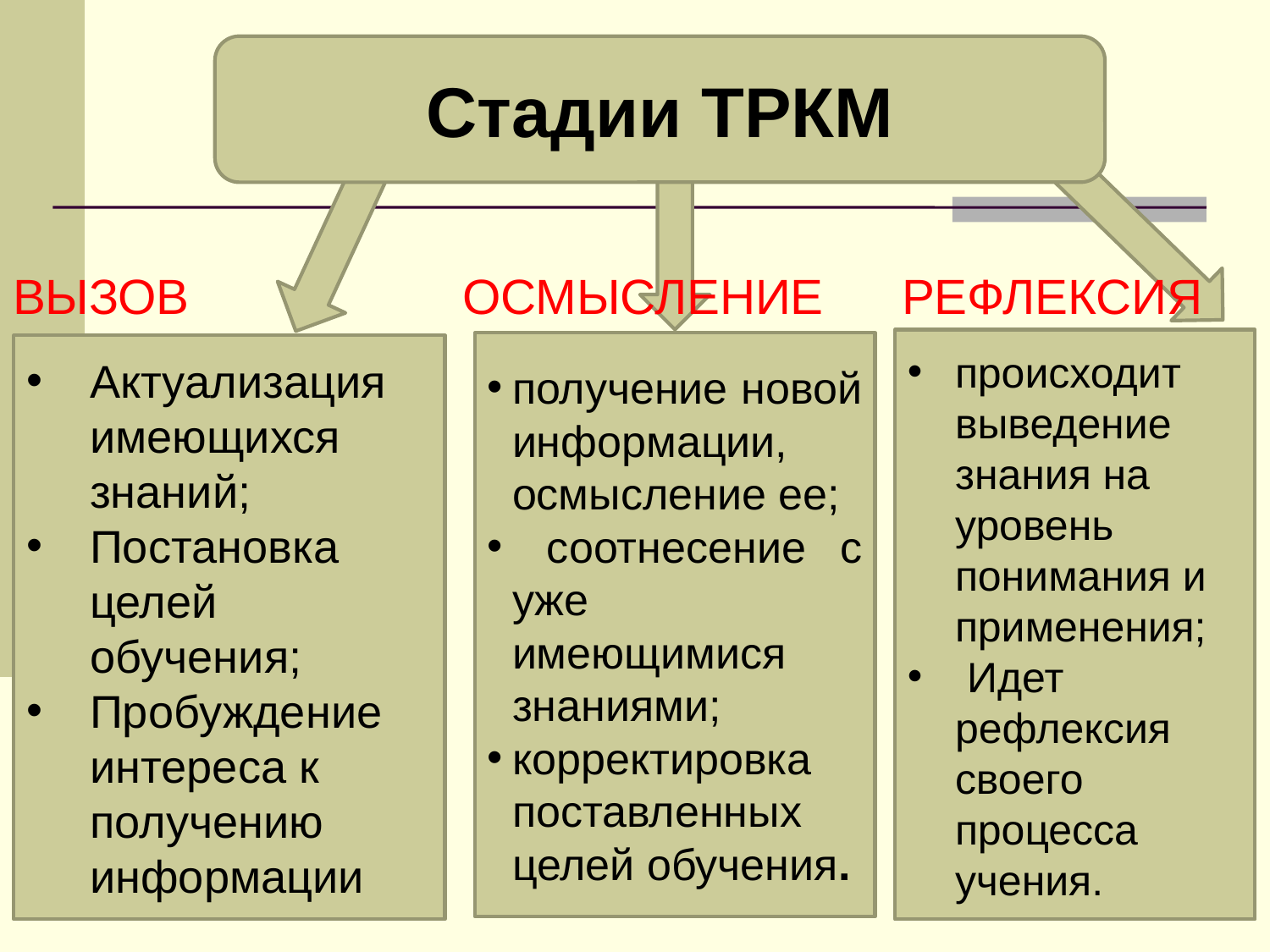

Стадии ТРКМ

ВЫЗОВ 		     ОСМЫСЛЕНИЕ 	РЕФЛЕКСИЯ

происходит выведение знания на уровень понимания и применения;
 Идет рефлексия своего процесса учения.
получение новой информации, осмысление ее;
 соотнесение с уже имеющимися знаниями;
корректировка поставленных целей обучения.
Актуализация имеющихся знаний;
Постановка целей обучения;
Пробуждение интереса к получению информации
18